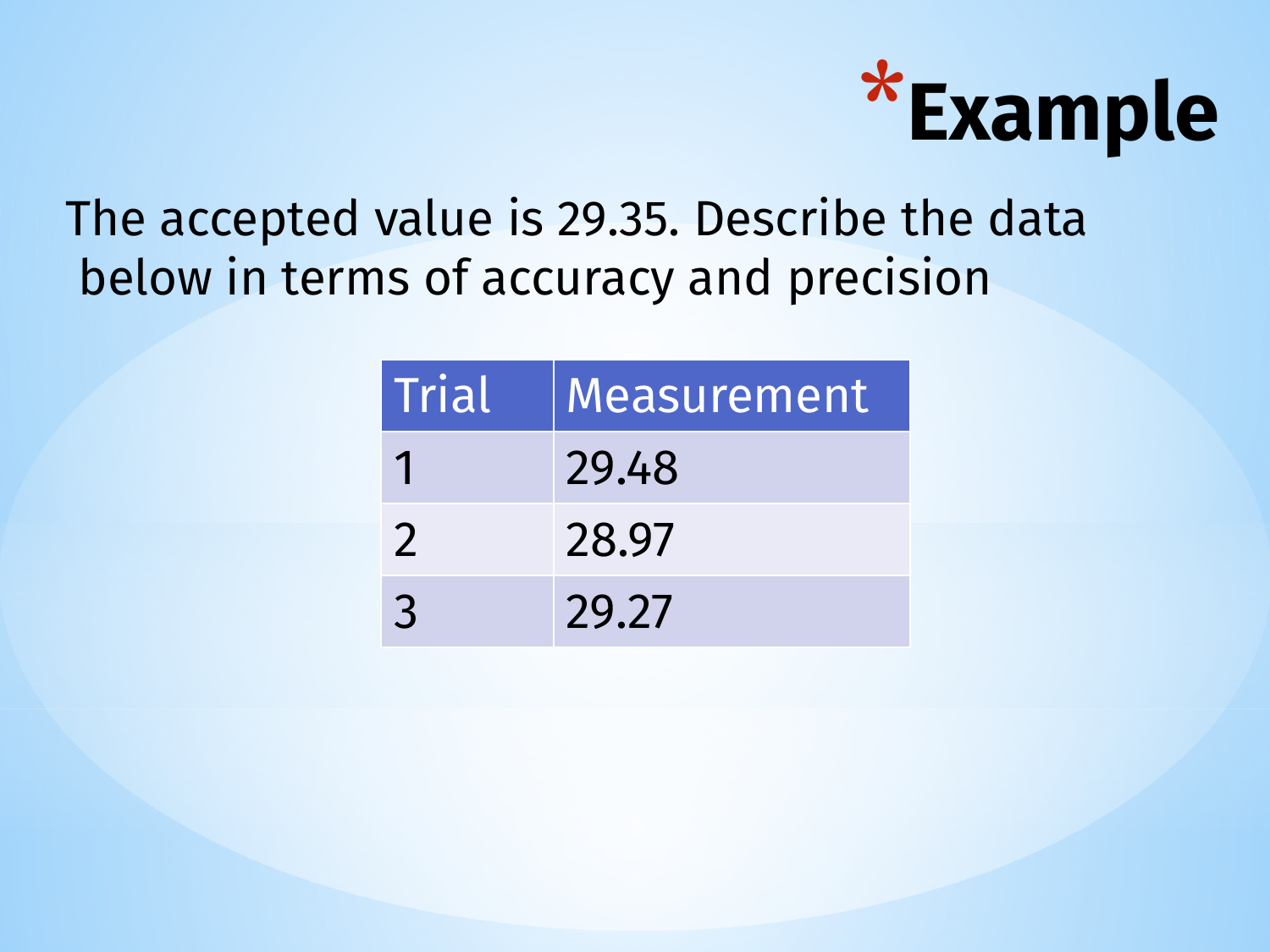

# Example
The accepted value is 29.35. Describe the data
 below in terms of accuracy and precision
| Trial | Measurement |
| --- | --- |
| 1 | 29.48 |
| 2 | 28.97 |
| 3 | 29.27 |